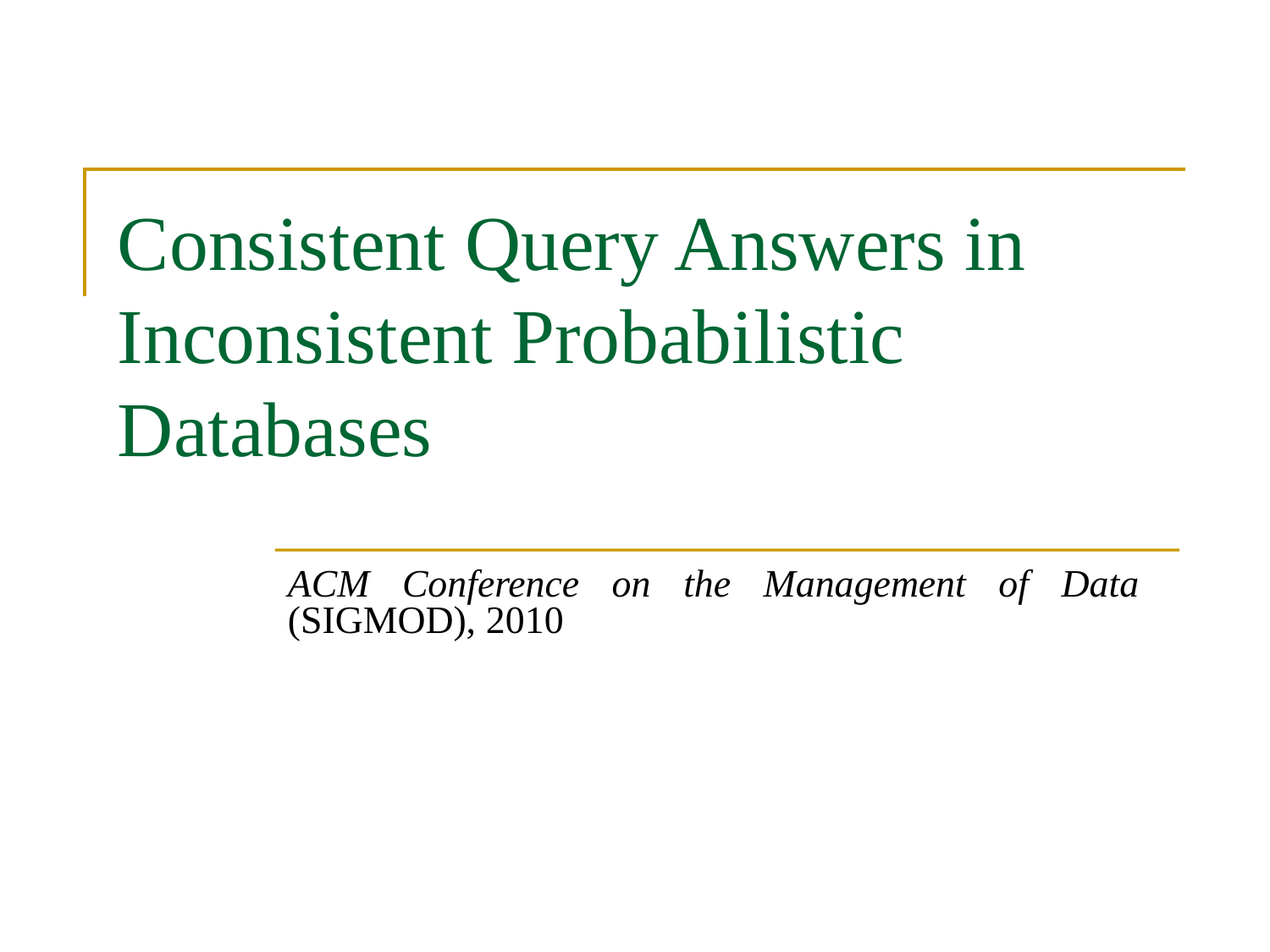

# Consistent Query Answers in Inconsistent Probabilistic Databases
ACM Conference on the Management of Data  (SIGMOD), 2010